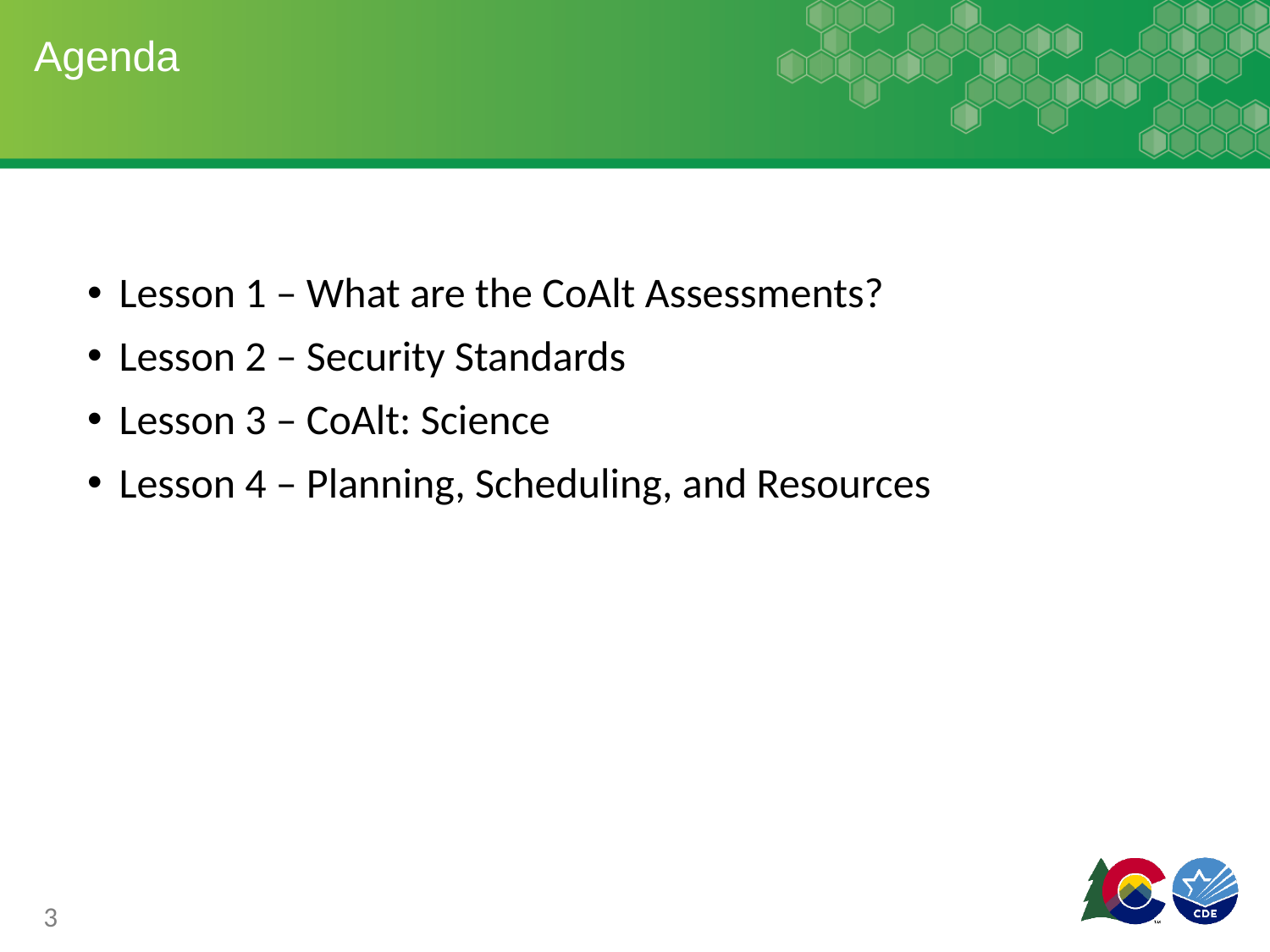

# Agenda

Lesson 1 – What are the CoAlt Assessments?
Lesson 2 – Security Standards
Lesson 3 – CoAlt: Science
Lesson 4 – Planning, Scheduling, and Resources
3